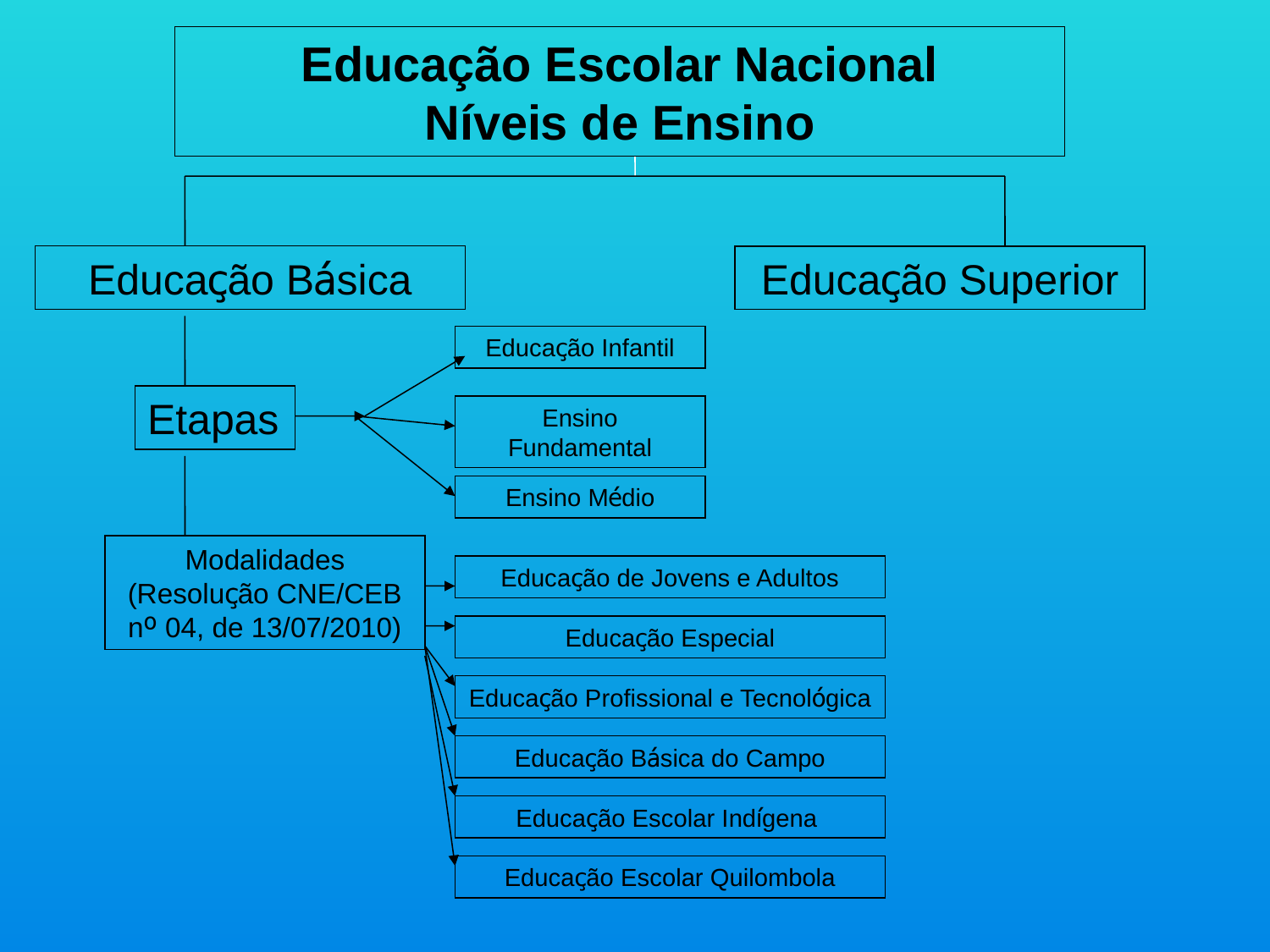

Educação Escolar Nacional
Níveis de Ensino

Educação Básica
Educação Superior

Educação Infantil

Etapas
Ensino Fundamental

Ensino Médio
Modalidades (Resolução CNE/CEB nº 04, de 13/07/2010)
Educação de Jovens e Adultos

Educação Especial

Educação Profissional e Tecnológica
Educação Básica do Campo
Educação Escolar Indígena
Educação Escolar Quilombola